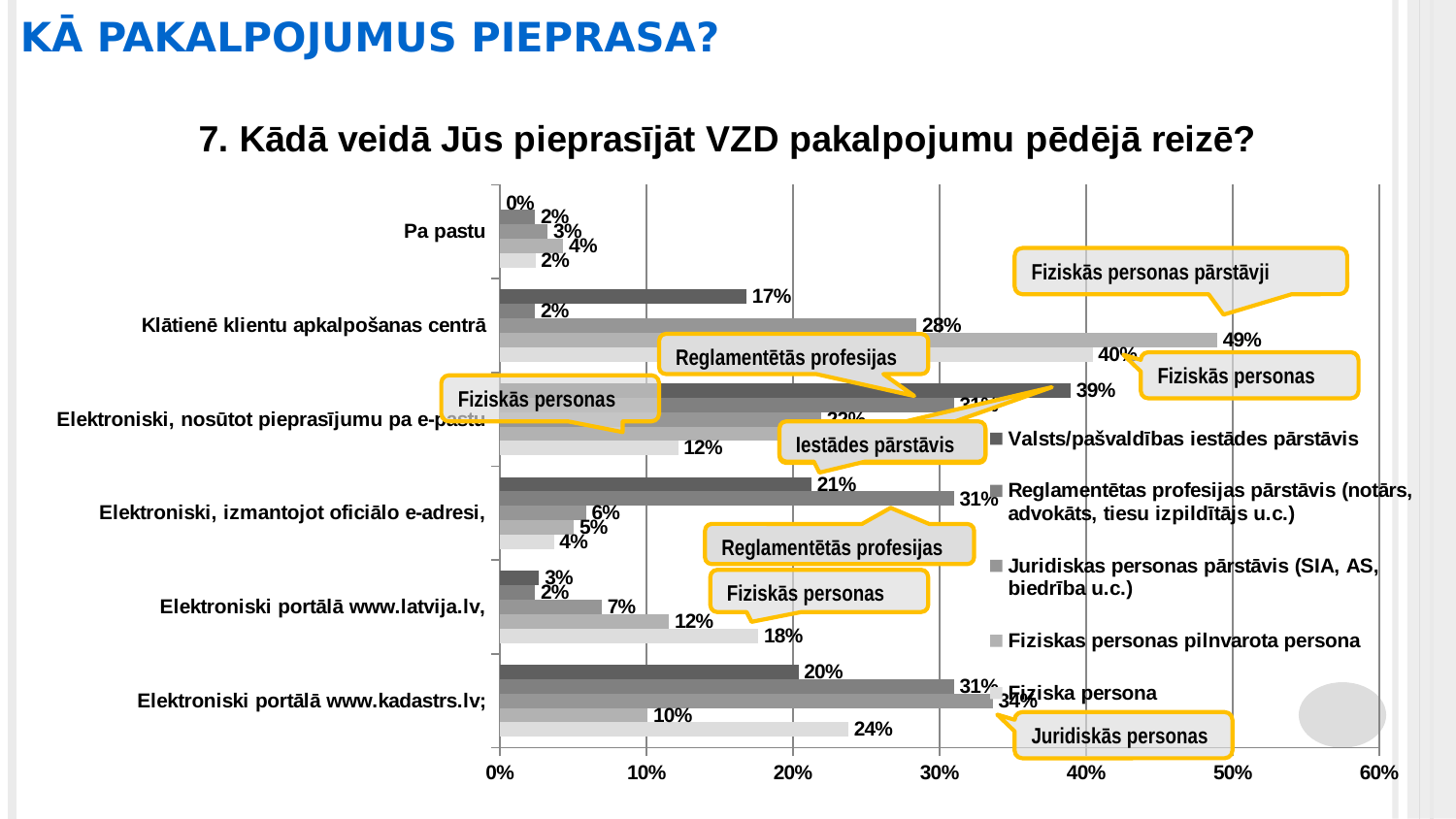

KĀ PAKALPOJUMUS PIEPRASA?

### Chart: 7. Kādā veidā Jūs pieprasījāt VZD pakalpojumu pēdējā reizē?

| Category | Fiziska persona | Fiziskas personas pilnvarota persona | Juridiskas personas pārstāvis (SIA, AS, biedrība u.c.) | Reglamentētas profesijas pārstāvis (notārs, advokāts, tiesu izpildītājs u.c.) | Valsts/pašvaldības iestādes pārstāvis |
|---|---|---|---|---|---|
| Elektroniski portālā www.kadastrs.lv; | 0.2375886524822695 | 0.10071942446043165 | 0.3362255965292842 | 0.30952380952380953 | 0.20353982300884957 |
| Elektroniski portālā www.latvija.lv, | 0.17612293144208038 | 0.11510791366906475 | 0.06941431670281996 | 0.023809523809523808 | 0.02654867256637168 |
| Elektroniski, izmantojot oficiālo e-adresi, | 0.03664302600472813 | 0.050359712230215826 | 0.05856832971800434 | 0.30952380952380953 | 0.21238938053097345 |
| Elektroniski, nosūtot pieprasījumu pa e-pastu | 0.12135539795114263 | 0.2014388489208633 | 0.21908893709327548 | 0.30952380952380953 | 0.3893805309734513 |
| Klātienē klientu apkalpošanas centrā | 0.40425531914893614 | 0.4892086330935252 | 0.2841648590021692 | 0.023809523809523808 | 0.168141592920354 |
| Pa pastu | 0.024034672970843184 | 0.04316546762589928 | 0.03253796095444685 | 0.023809523809523808 | 0.0 |
Fiziskās personas pārstāvji
Reglamentētās profesijas

Fiziskās personas
Fiziskās personas
Iestādes pārstāvis

Iestādes pārstāvis
Reglamentētās profesijas

Fiziskās personas
Juridiskās personas